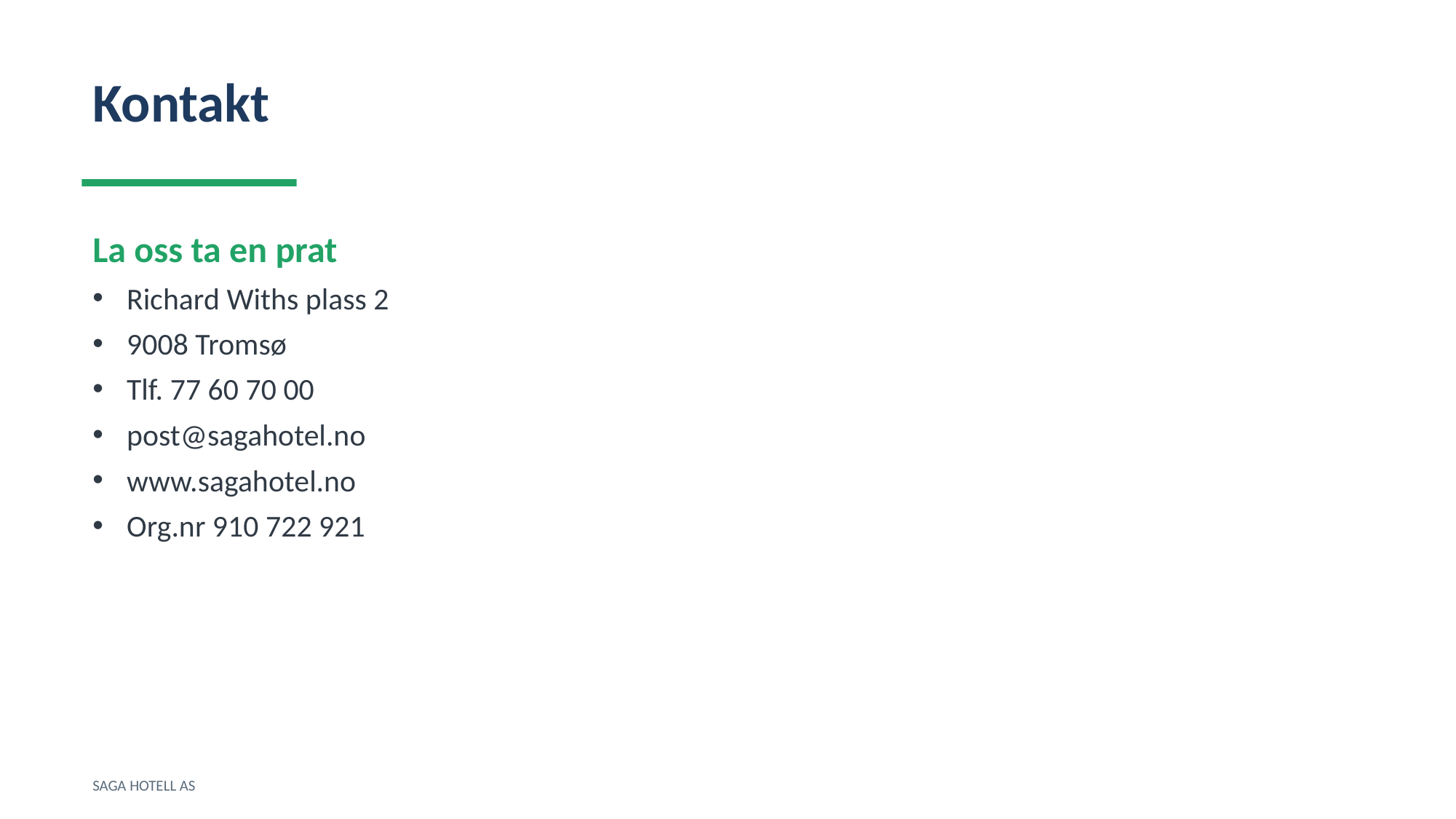

Kontakt

La oss ta en prat
Richard Withs plass 2
9008 Tromsø
Tlf. 77 60 70 00
post@sagahotel.no
www.sagahotel.no
Org.nr 910 722 921
SAGA HOTELL AS